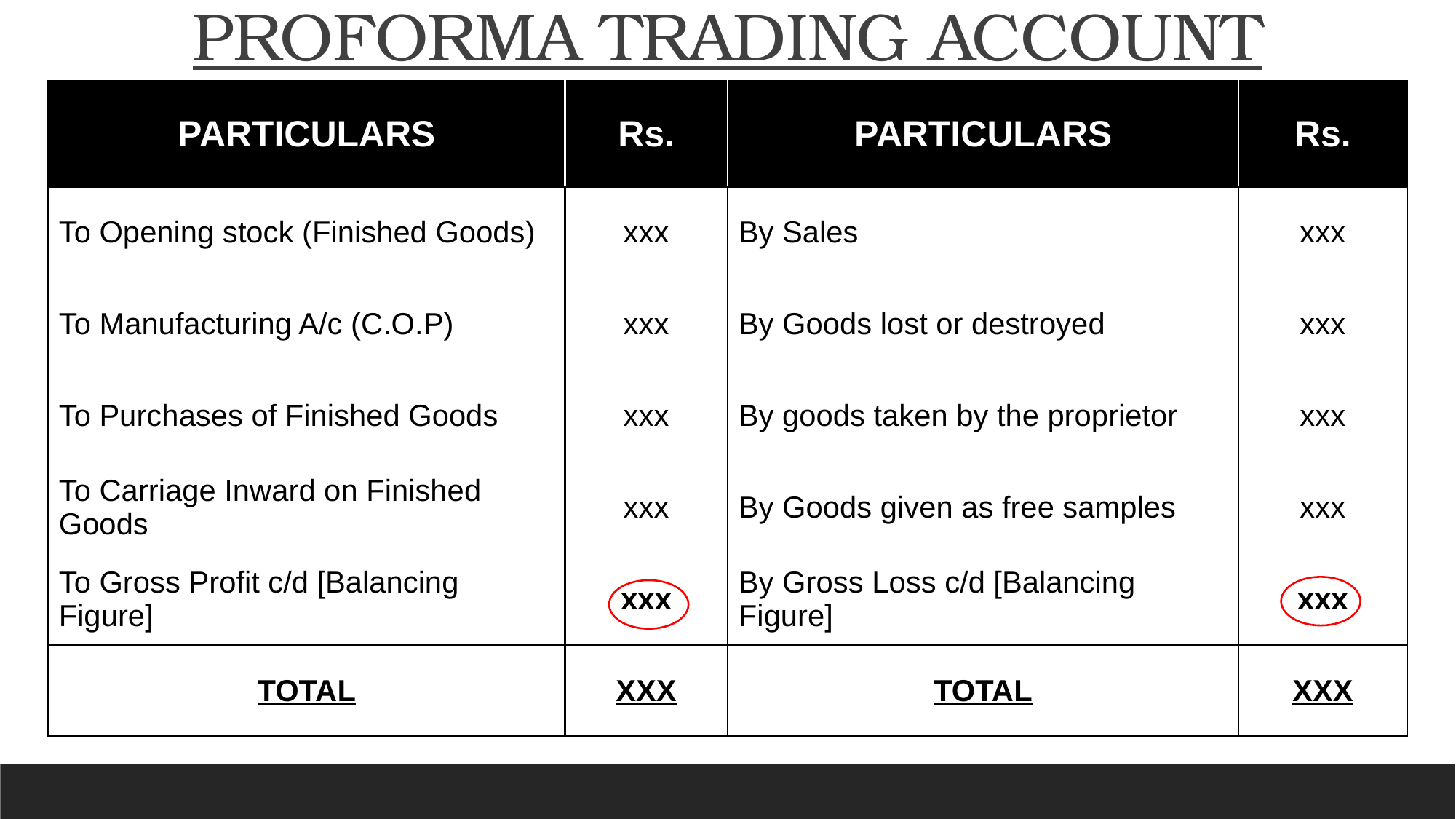

PROFORMA TRADING ACCOUNT
| PARTICULARS | Rs. | PARTICULARS | Rs. |
| --- | --- | --- | --- |
| To Opening stock (Finished Goods) | xxx | By Sales | xxx |
| To Manufacturing A/c (C.O.P) | xxx | By Goods lost or destroyed | xxx |
| To Purchases of Finished Goods | xxx | By goods taken by the proprietor | xxx |
| To Carriage Inward on Finished Goods | xxx | By Goods given as free samples | xxx |
| To Gross Profit c/d [Balancing Figure] | xxx | By Gross Loss c/d [Balancing Figure] | xxx |
| TOTAL | XXX | TOTAL | XXX |